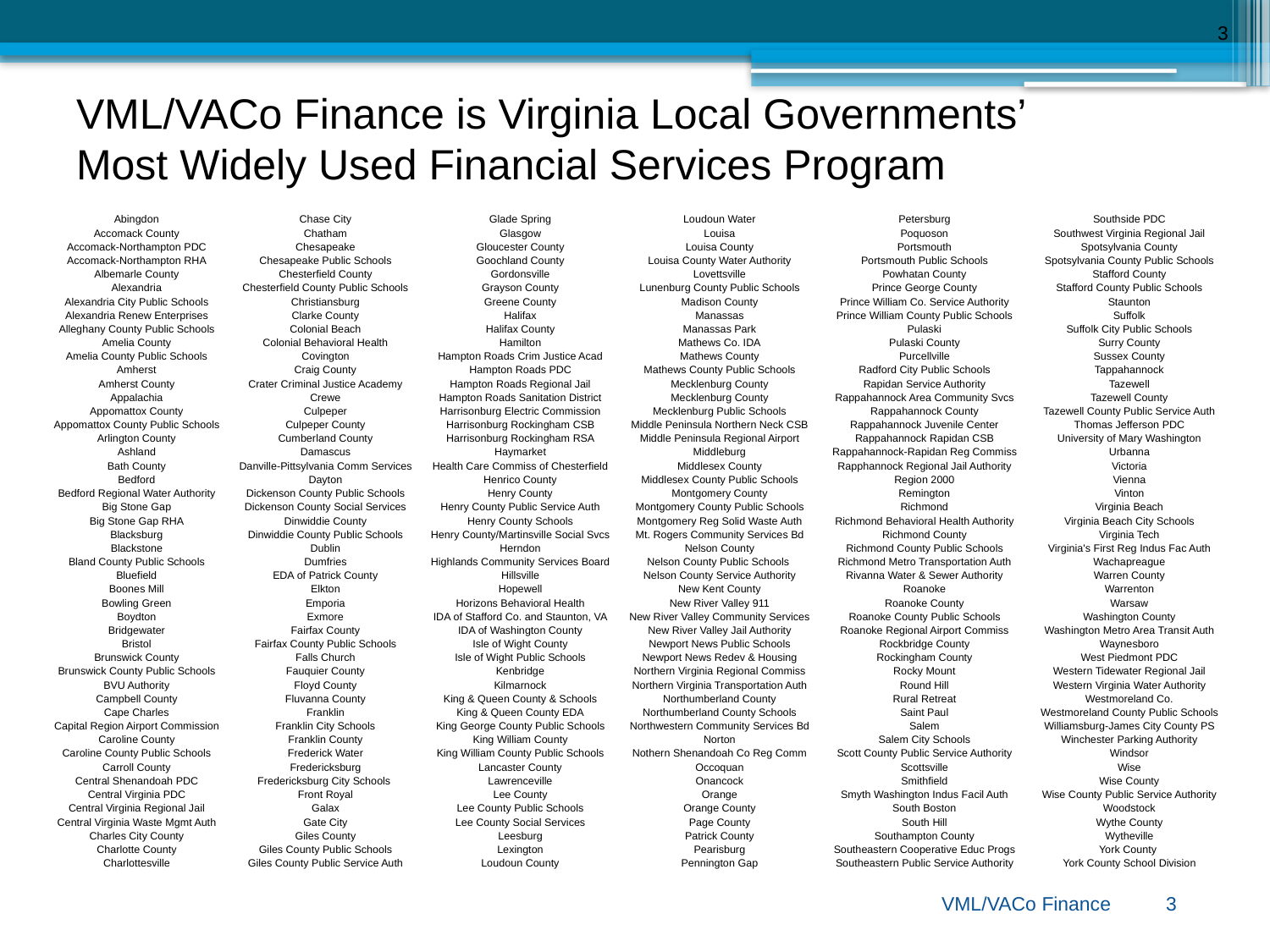

3
# VML/VACo Finance is Virginia Local Governments’ Most Widely Used Financial Services Program
| Abingdon | Chase City | Glade Spring | Loudoun Water | Petersburg | Southside PDC |
| --- | --- | --- | --- | --- | --- |
| Accomack County | Chatham | Glasgow | Louisa | Poquoson | Southwest Virginia Regional Jail |
| Accomack-Northampton PDC | Chesapeake | Gloucester County | Louisa County | Portsmouth | Spotsylvania County |
| Accomack-Northampton RHA | Chesapeake Public Schools | Goochland County | Louisa County Water Authority | Portsmouth Public Schools | Spotsylvania County Public Schools |
| Albemarle County | Chesterfield County | Gordonsville | Lovettsville | Powhatan County | Stafford County |
| Alexandria | Chesterfield County Public Schools | Grayson County | Lunenburg County Public Schools | Prince George County | Stafford County Public Schools |
| Alexandria City Public Schools | Christiansburg | Greene County | Madison County | Prince William Co. Service Authority | Staunton |
| Alexandria Renew Enterprises | Clarke County | Halifax | Manassas | Prince William County Public Schools | Suffolk |
| Alleghany County Public Schools | Colonial Beach | Halifax County | Manassas Park | Pulaski | Suffolk City Public Schools |
| Amelia County | Colonial Behavioral Health | Hamilton | Mathews Co. IDA | Pulaski County | Surry County |
| Amelia County Public Schools | Covington | Hampton Roads Crim Justice Acad | Mathews County | Purcellville | Sussex County |
| Amherst | Craig County | Hampton Roads PDC | Mathews County Public Schools | Radford City Public Schools | Tappahannock |
| Amherst County | Crater Criminal Justice Academy | Hampton Roads Regional Jail | Mecklenburg County | Rapidan Service Authority | Tazewell |
| Appalachia | Crewe | Hampton Roads Sanitation District | Mecklenburg County | Rappahannock Area Community Svcs | Tazewell County |
| Appomattox County | Culpeper | Harrisonburg Electric Commission | Mecklenburg Public Schools | Rappahannock County | Tazewell County Public Service Auth |
| Appomattox County Public Schools | Culpeper County | Harrisonburg Rockingham CSB | Middle Peninsula Northern Neck CSB | Rappahannock Juvenile Center | Thomas Jefferson PDC |
| Arlington County | Cumberland County | Harrisonburg Rockingham RSA | Middle Peninsula Regional Airport | Rappahannock Rapidan CSB | University of Mary Washington |
| Ashland | Damascus | Haymarket | Middleburg | Rappahannock-Rapidan Reg Commiss | Urbanna |
| Bath County | Danville-Pittsylvania Comm Services | Health Care Commiss of Chesterfield | Middlesex County | Rapphannock Regional Jail Authority | Victoria |
| Bedford | Dayton | Henrico County | Middlesex County Public Schools | Region 2000 | Vienna |
| Bedford Regional Water Authority | Dickenson County Public Schools | Henry County | Montgomery County | Remington | Vinton |
| Big Stone Gap | Dickenson County Social Services | Henry County Public Service Auth | Montgomery County Public Schools | Richmond | Virginia Beach |
| Big Stone Gap RHA | Dinwiddie County | Henry County Schools | Montgomery Reg Solid Waste Auth | Richmond Behavioral Health Authority | Virginia Beach City Schools |
| Blacksburg | Dinwiddie County Public Schools | Henry County/Martinsville Social Svcs | Mt. Rogers Community Services Bd | Richmond County | Virginia Tech |
| Blackstone | Dublin | Herndon | Nelson County | Richmond County Public Schools | Virginia's First Reg Indus Fac Auth |
| Bland County Public Schools | Dumfries | Highlands Community Services Board | Nelson County Public Schools | Richmond Metro Transportation Auth | Wachapreague |
| Bluefield | EDA of Patrick County | Hillsville | Nelson County Service Authority | Rivanna Water & Sewer Authority | Warren County |
| Boones Mill | Elkton | Hopewell | New Kent County | Roanoke | Warrenton |
| Bowling Green | Emporia | Horizons Behavioral Health | New River Valley 911 | Roanoke County | Warsaw |
| Boydton | Exmore | IDA of Stafford Co. and Staunton, VA | New River Valley Community Services | Roanoke County Public Schools | Washington County |
| Bridgewater | Fairfax County | IDA of Washington County | New River Valley Jail Authority | Roanoke Regional Airport Commiss | Washington Metro Area Transit Auth |
| Bristol | Fairfax County Public Schools | Isle of Wight County | Newport News Public Schools | Rockbridge County | Waynesboro |
| Brunswick County | Falls Church | Isle of Wight Public Schools | Newport News Redev & Housing | Rockingham County | West Piedmont PDC |
| Brunswick County Public Schools | Fauquier County | Kenbridge | Northern Virginia Regional Commiss | Rocky Mount | Western Tidewater Regional Jail |
| BVU Authority | Floyd County | Kilmarnock | Northern Virginia Transportation Auth | Round Hill | Western Virginia Water Authority |
| Campbell County | Fluvanna County | King & Queen County & Schools | Northumberland County | Rural Retreat | Westmoreland Co. |
| Cape Charles | Franklin | King & Queen County EDA | Northumberland County Schools | Saint Paul | Westmoreland County Public Schools |
| Capital Region Airport Commission | Franklin City Schools | King George County Public Schools | Northwestern Community Services Bd | Salem | Williamsburg-James City County PS |
| Caroline County | Franklin County | King William County | Norton | Salem City Schools | Winchester Parking Authority |
| Caroline County Public Schools | Frederick Water | King William County Public Schools | Nothern Shenandoah Co Reg Comm | Scott County Public Service Authority | Windsor |
| Carroll County | Fredericksburg | Lancaster County | Occoquan | Scottsville | Wise |
| Central Shenandoah PDC | Fredericksburg City Schools | Lawrenceville | Onancock | Smithfield | Wise County |
| Central Virginia PDC | Front Royal | Lee County | Orange | Smyth Washington Indus Facil Auth | Wise County Public Service Authority |
| Central Virginia Regional Jail | Galax | Lee County Public Schools | Orange County | South Boston | Woodstock |
| Central Virginia Waste Mgmt Auth | Gate City | Lee County Social Services | Page County | South Hill | Wythe County |
| Charles City County | Giles County | Leesburg | Patrick County | Southampton County | Wytheville |
| Charlotte County | Giles County Public Schools | Lexington | Pearisburg | Southeastern Cooperative Educ Progs | York County |
| Charlottesville | Giles County Public Service Auth | Loudoun County | Pennington Gap | Southeastern Public Service Authority | York County School Division |
VML/VACo Finance          3
|  |  |  |  |  |
| --- | --- | --- | --- | --- |
|  |  |  |  |  |
|  |  |  |  |  |
|  |  |  |  |  |
|  |  |  |  |  |
|  |  |  |  |  |
|  |  |  |  |  |
|  |  |  |  |  |
|  |  |  |  |  |
|  |  |  |  |  |
|  |  |  |  |  |
|  |  |  |  |  |
|  |  |  |  |  |
|  |  |  |  |  |
|  |  |  |  |  |
|  |  |  |  |  |
|  |  |  |  |  |
|  |  |  |  |  |
|  |  |  |  |  |
|  |  |  |  |  |
|  |  |  |  |  |
|  |  |  |  |  |
|  |  |  |  |  |
|  |  |  |  |  |
|  |  |  |  |  |
|  |  |  |  |  |
|  |  |  |  |  |
|  |  |  |  |  |
|  |  |  |  |  |
|  |  |  |  |  |
|  |  |  |  |  |
|  |  |  |  |  |
|  |  |  |  |  |
|  |  |  |  |  |
|  |  |  |  |  |
|  |  |  |  |  |
|  |  |  |  |  |
|  |  |  |  |  |
|  |  |  |  |  |
|  |  |  |  |  |